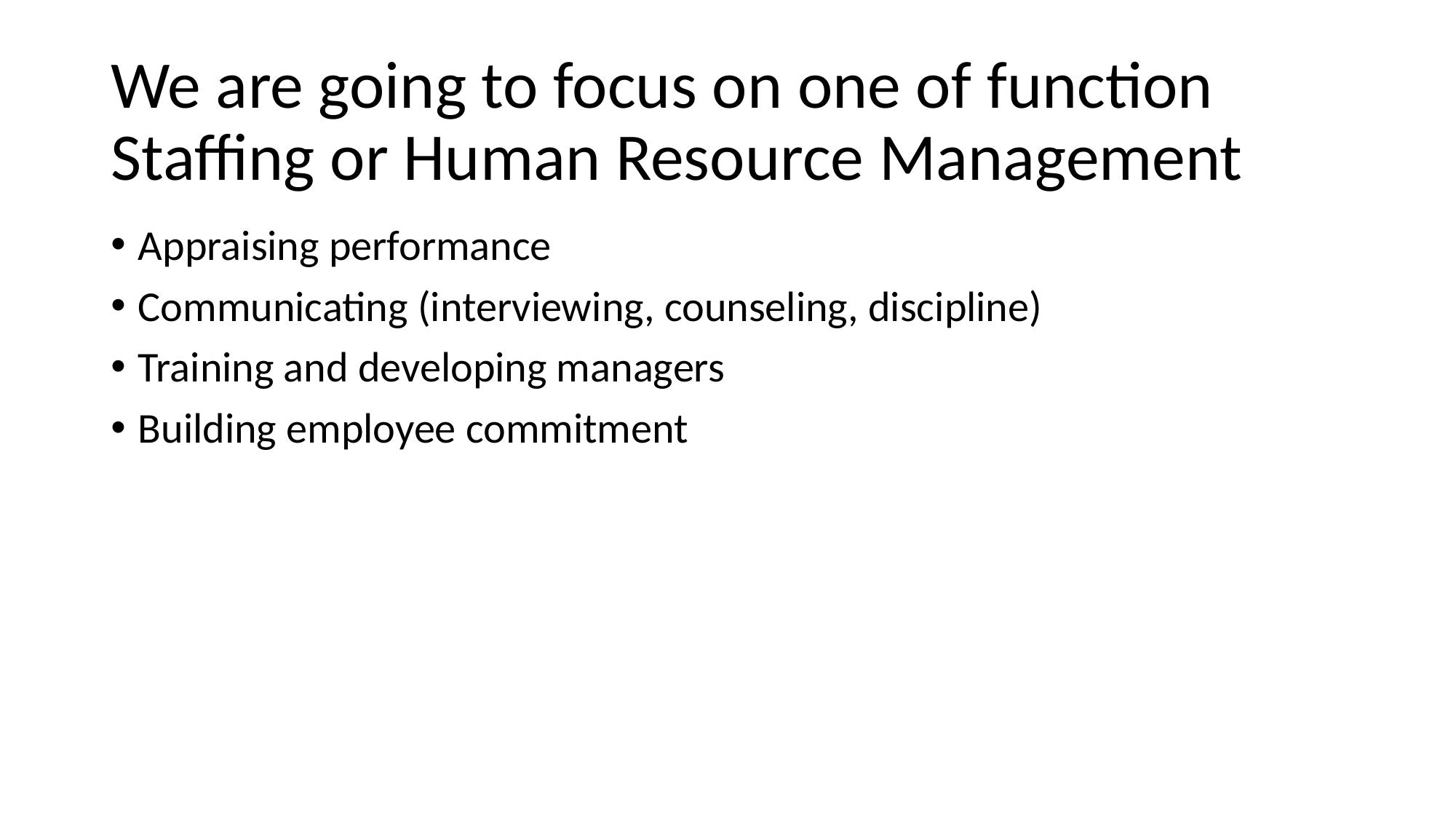

# We are going to focus on one of function Staffing or Human Resource Management
Appraising performance
Communicating (interviewing, counseling, discipline)
Training and developing managers
Building employee commitment